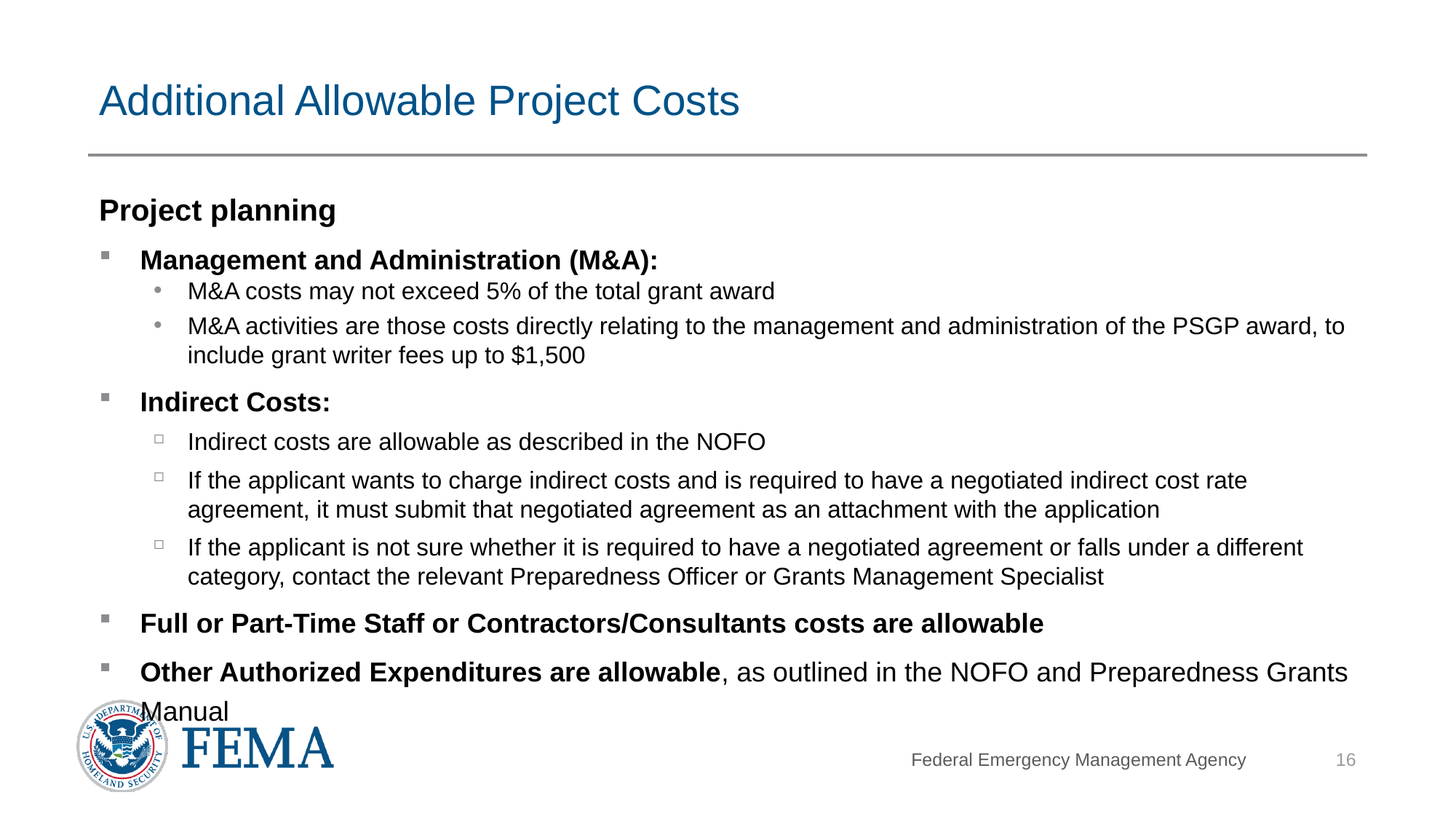

# Additional Allowable Project Costs
Project planning
Management and Administration (M&A):
M&A costs may not exceed 5% of the total grant award
M&A activities are those costs directly relating to the management and administration of the PSGP award, to include grant writer fees up to $1,500
Indirect Costs:
Indirect costs are allowable as described in the NOFO
If the applicant wants to charge indirect costs and is required to have a negotiated indirect cost rate agreement, it must submit that negotiated agreement as an attachment with the application
If the applicant is not sure whether it is required to have a negotiated agreement or falls under a different category, contact the relevant Preparedness Officer or Grants Management Specialist
Full or Part-Time Staff or Contractors/Consultants costs are allowable
Other Authorized Expenditures are allowable, as outlined in the NOFO and Preparedness Grants Manual

16